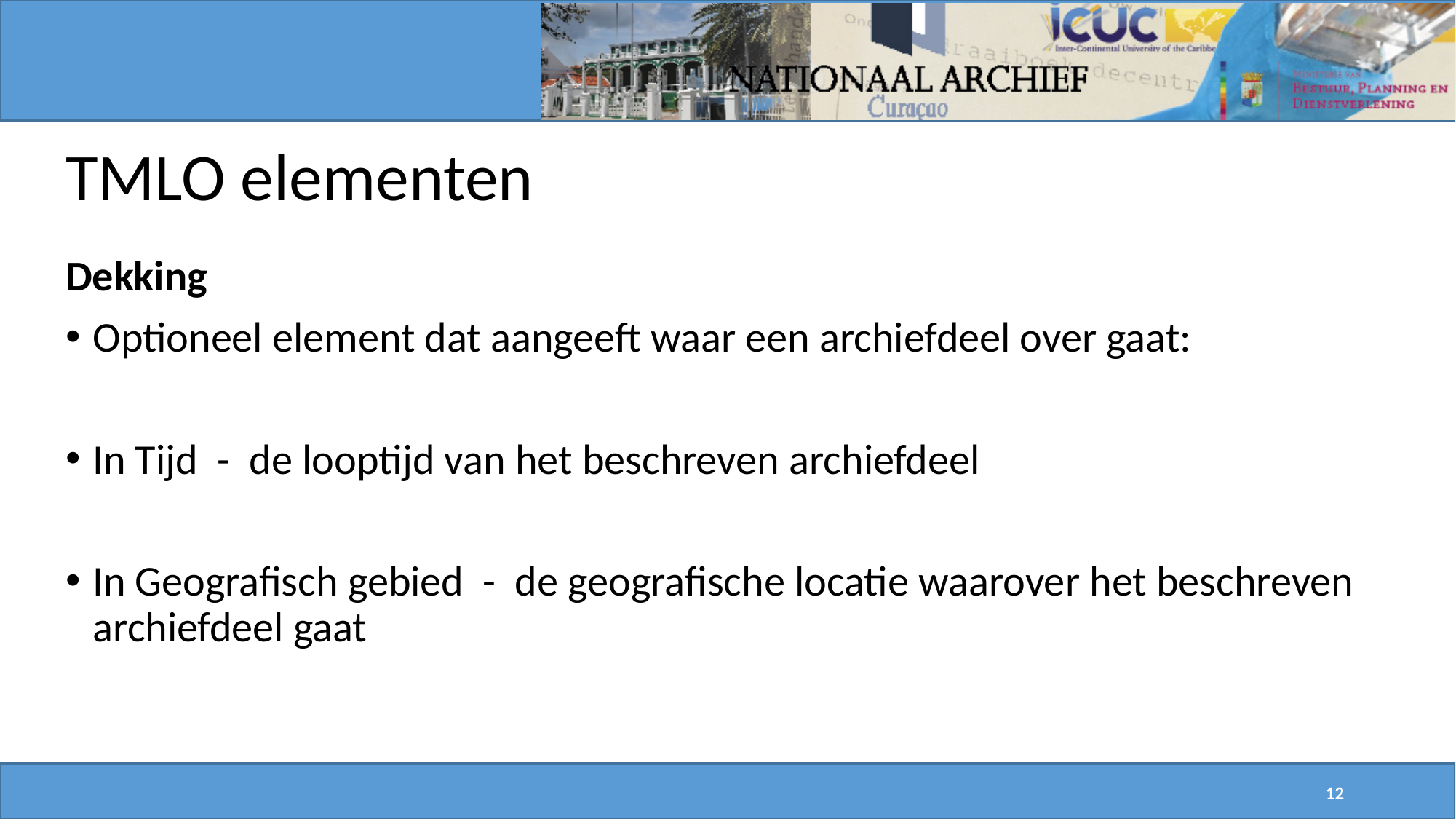

# TMLO elementen
Dekking
Optioneel element dat aangeeft waar een archiefdeel over gaat:

In Tijd  -  de looptijd van het beschreven archiefdeel

In Geografisch gebied  -  de geografische locatie waarover het beschreven archiefdeel gaat
12